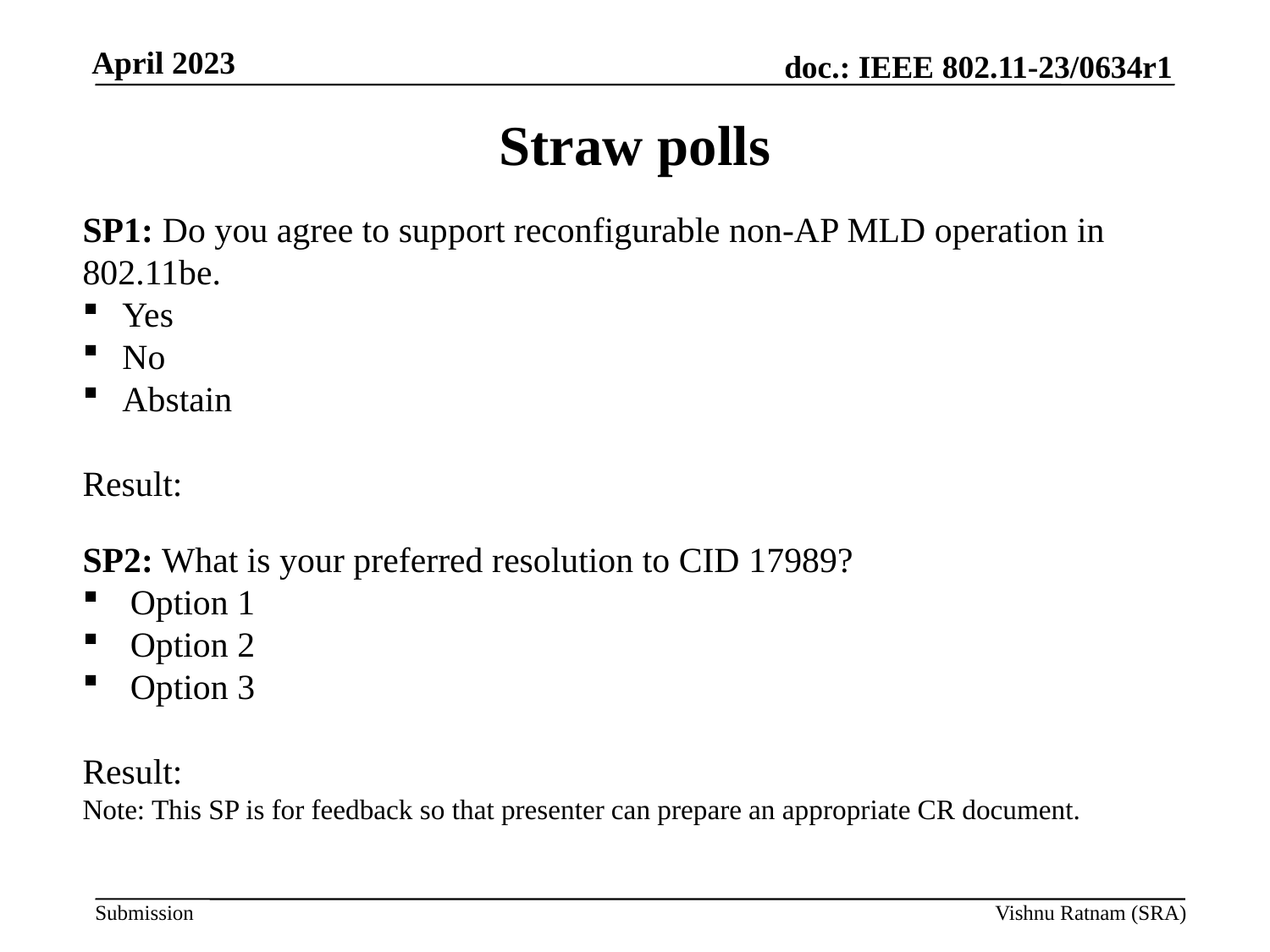

# Straw polls
SP1: Do you agree to support reconfigurable non-AP MLD operation in 802.11be.
Yes
No
Abstain

Result:

SP2: What is your preferred resolution to CID 17989?
Option 1
Option 2
Option 3

Result:
Note: This SP is for feedback so that presenter can prepare an appropriate CR document.
Vishnu Ratnam (SRA)